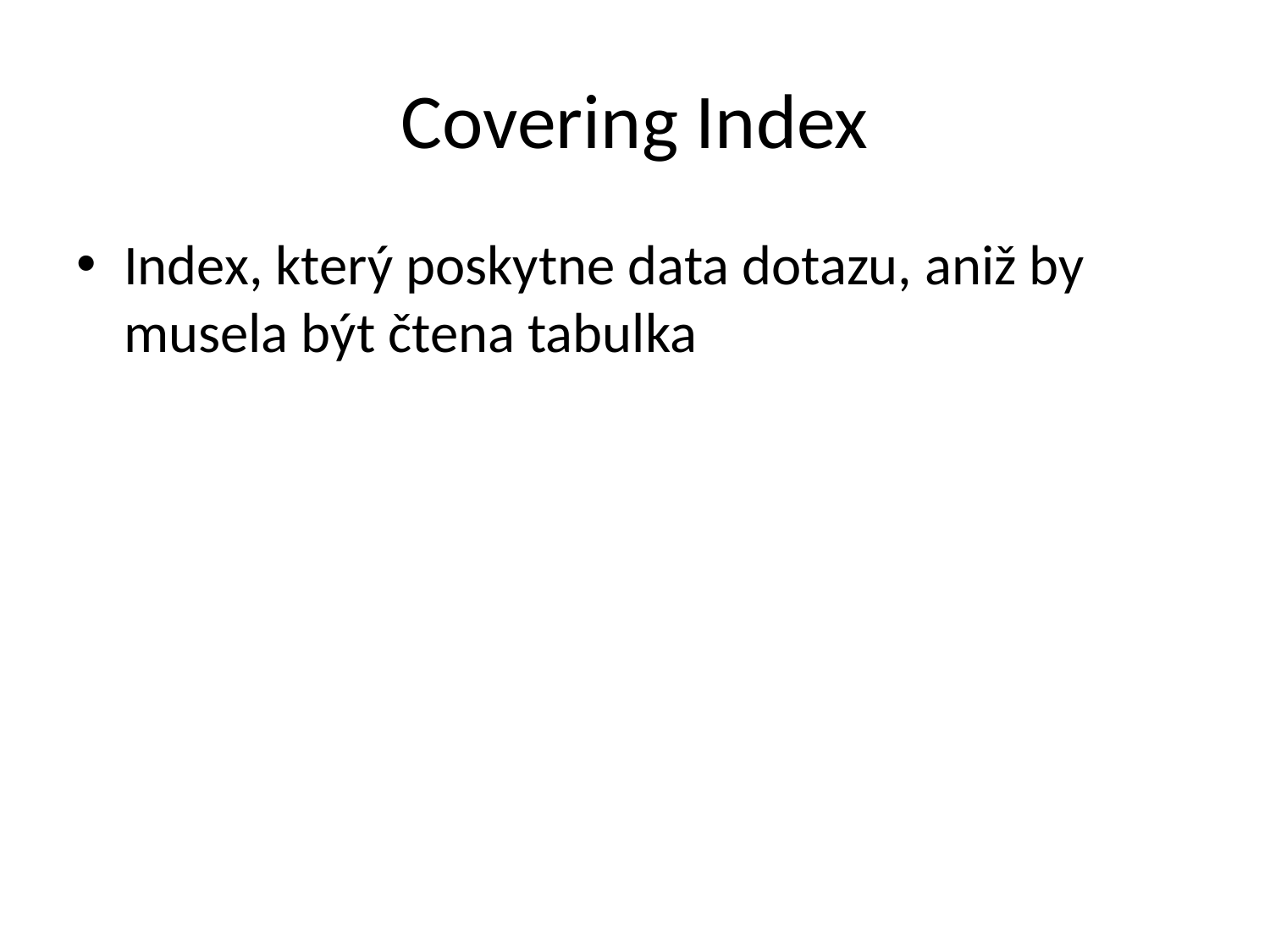

# Covering Index
Index, který poskytne data dotazu, aniž by musela být čtena tabulka